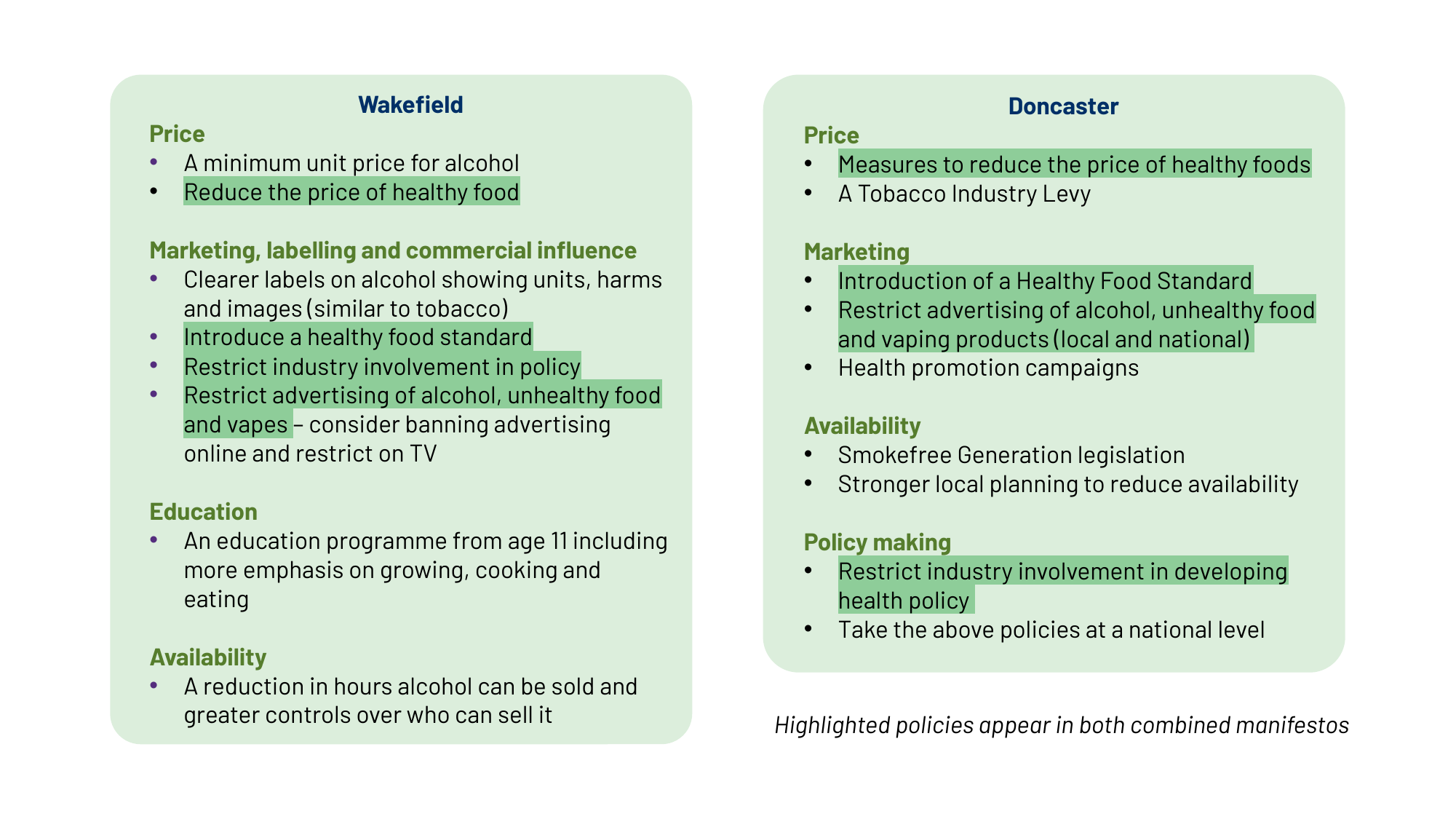

Wakefield
Price
A minimum unit price for alcohol
Reduce the price of healthy food

Marketing, labelling and commercial influence
Clearer labels on alcohol showing units, harms and images (similar to tobacco)
Introduce a healthy food standard
Restrict industry involvement in policy
Restrict advertising of alcohol, unhealthy food and vapes – consider banning advertising online and restrict on TV

Education
An education programme from age 11 including more emphasis on growing, cooking and eating

Availability
A reduction in hours alcohol can be sold and greater controls over who can sell it
Doncaster
Price
Measures to reduce the price of healthy foods
A Tobacco Industry Levy

Marketing
Introduction of a Healthy Food Standard
Restrict advertising of alcohol, unhealthy food and vaping products (local and national)
Health promotion campaigns

Availability
Smokefree Generation legislation
Stronger local planning to reduce availability

Policy making
Restrict industry involvement in developing health policy
Take the above policies at a national level
Highlighted policies appear in both combined manifestos